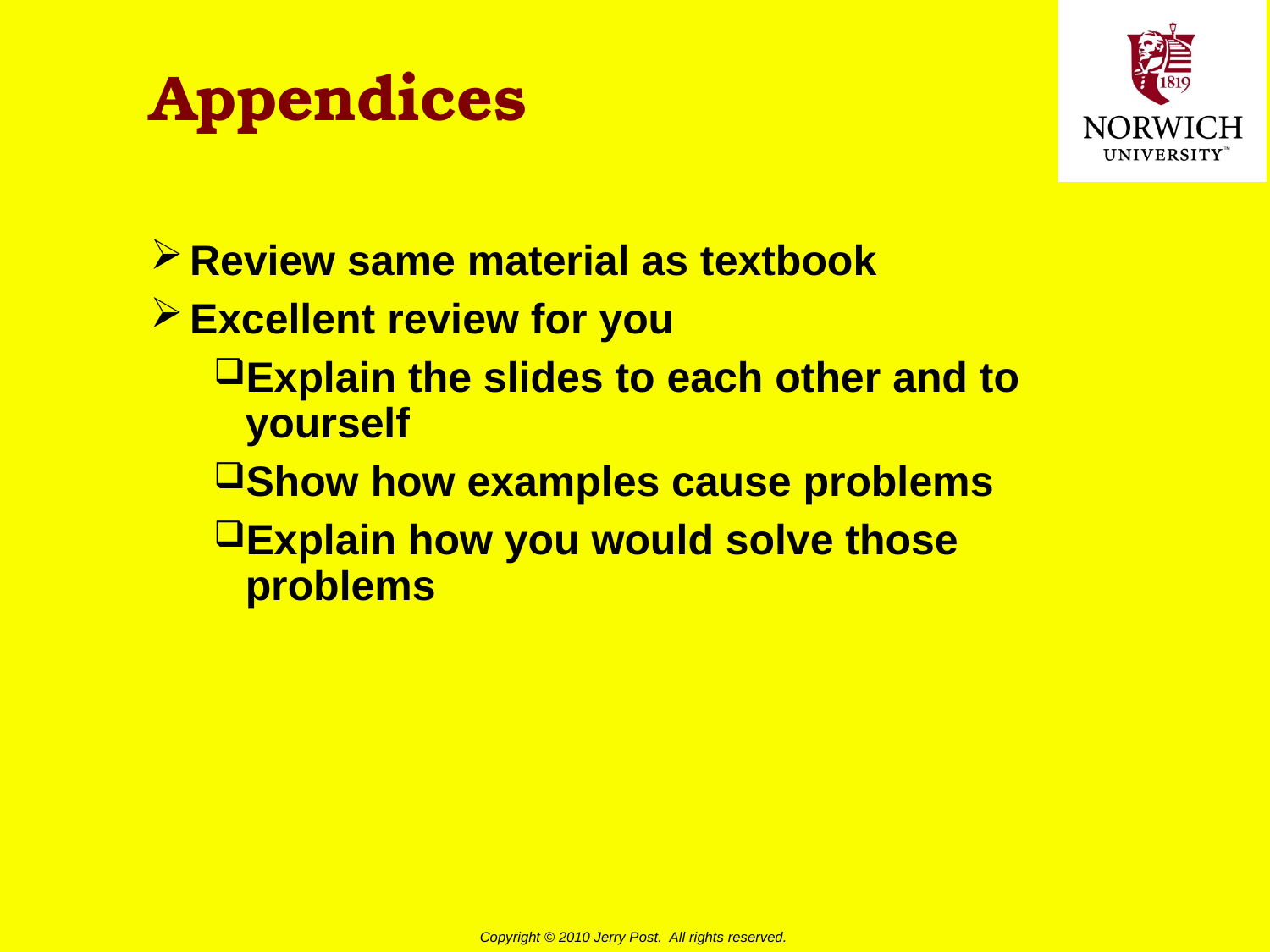

# Appendices
Review same material as textbook
Excellent review for you
Explain the slides to each other and to yourself
Show how examples cause problems
Explain how you would solve those problems